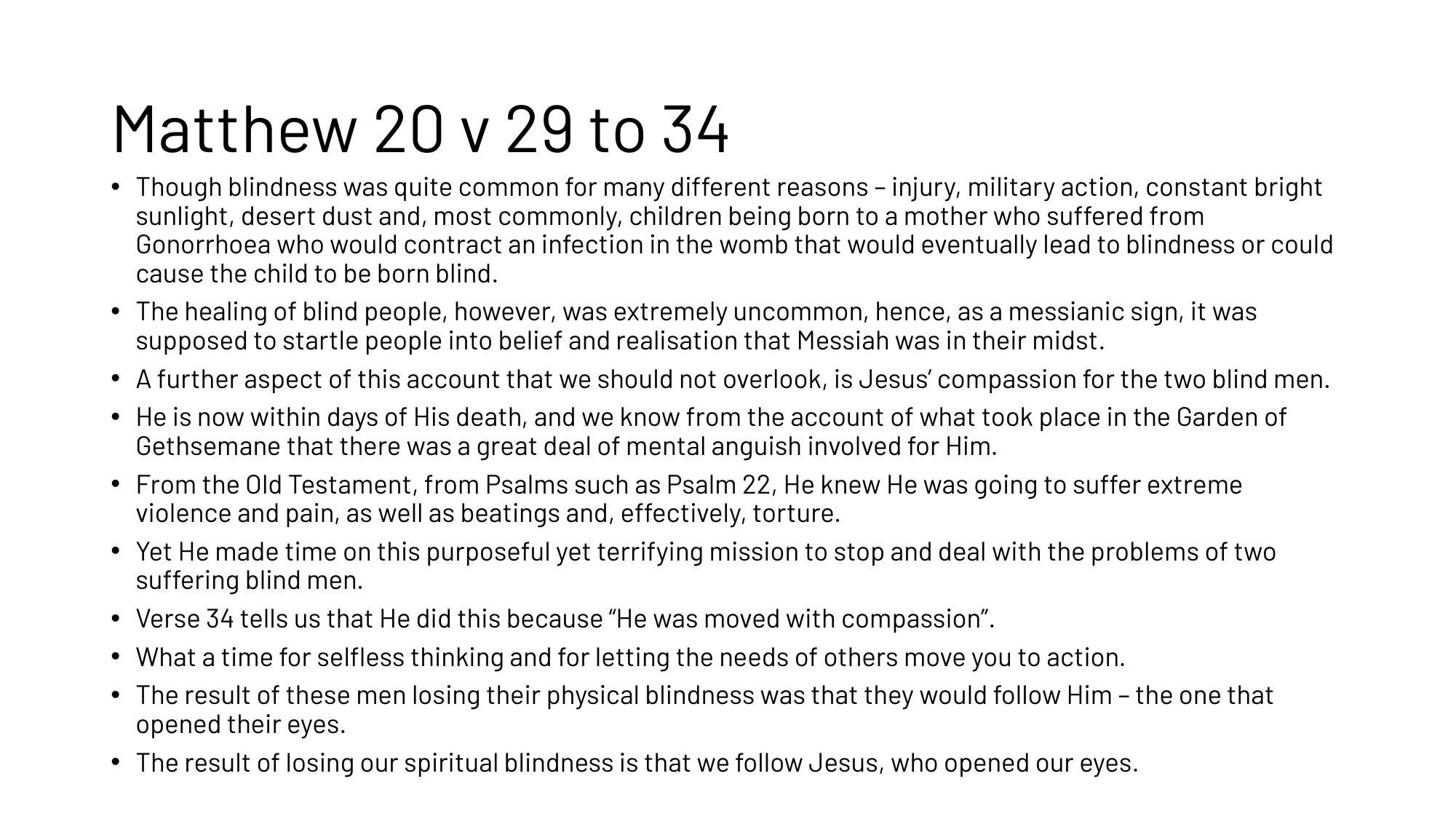

# Matthew 20 v 29 to 34
Though blindness was quite common for many different reasons – injury, military action, constant bright sunlight, desert dust and, most commonly, children being born to a mother who suffered from Gonorrhoea who would contract an infection in the womb that would eventually lead to blindness or could cause the child to be born blind.
The healing of blind people, however, was extremely uncommon, hence, as a messianic sign, it was supposed to startle people into belief and realisation that Messiah was in their midst.
A further aspect of this account that we should not overlook, is Jesus’ compassion for the two blind men.
He is now within days of His death, and we know from the account of what took place in the Garden of Gethsemane that there was a great deal of mental anguish involved for Him.
From the Old Testament, from Psalms such as Psalm 22, He knew He was going to suffer extreme violence and pain, as well as beatings and, effectively, torture.
Yet He made time on this purposeful yet terrifying mission to stop and deal with the problems of two suffering blind men.
Verse 34 tells us that He did this because “He was moved with compassion”.
What a time for selfless thinking and for letting the needs of others move you to action.
The result of these men losing their physical blindness was that they would follow Him – the one that opened their eyes.
The result of losing our spiritual blindness is that we follow Jesus, who opened our eyes.